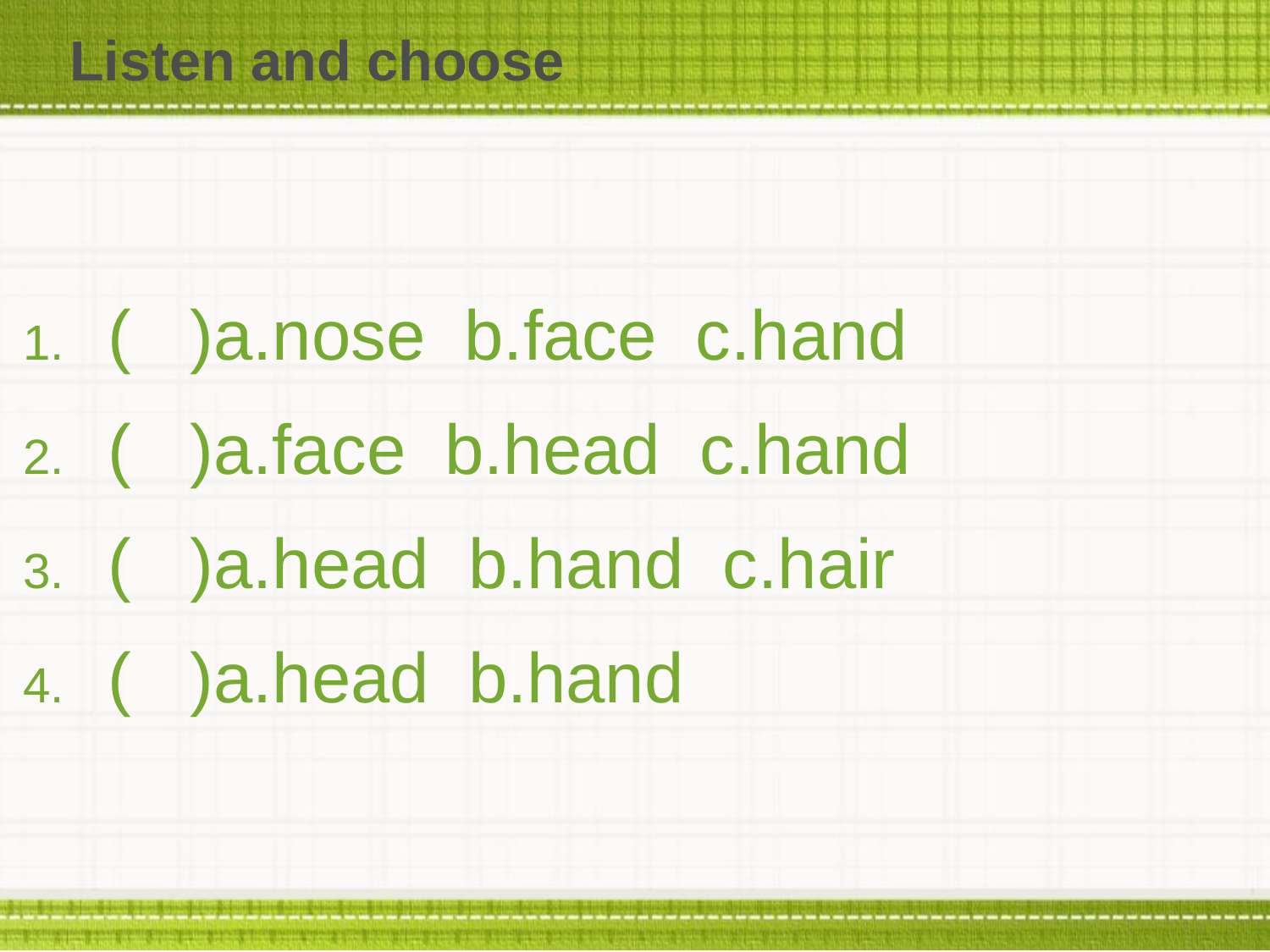

# Listen and choose
(   )a.nose  b.face  c.hand
(   )a.face  b.head  c.hand
(   )a.head  b.hand  c.hair
(   )a.head  b.hand